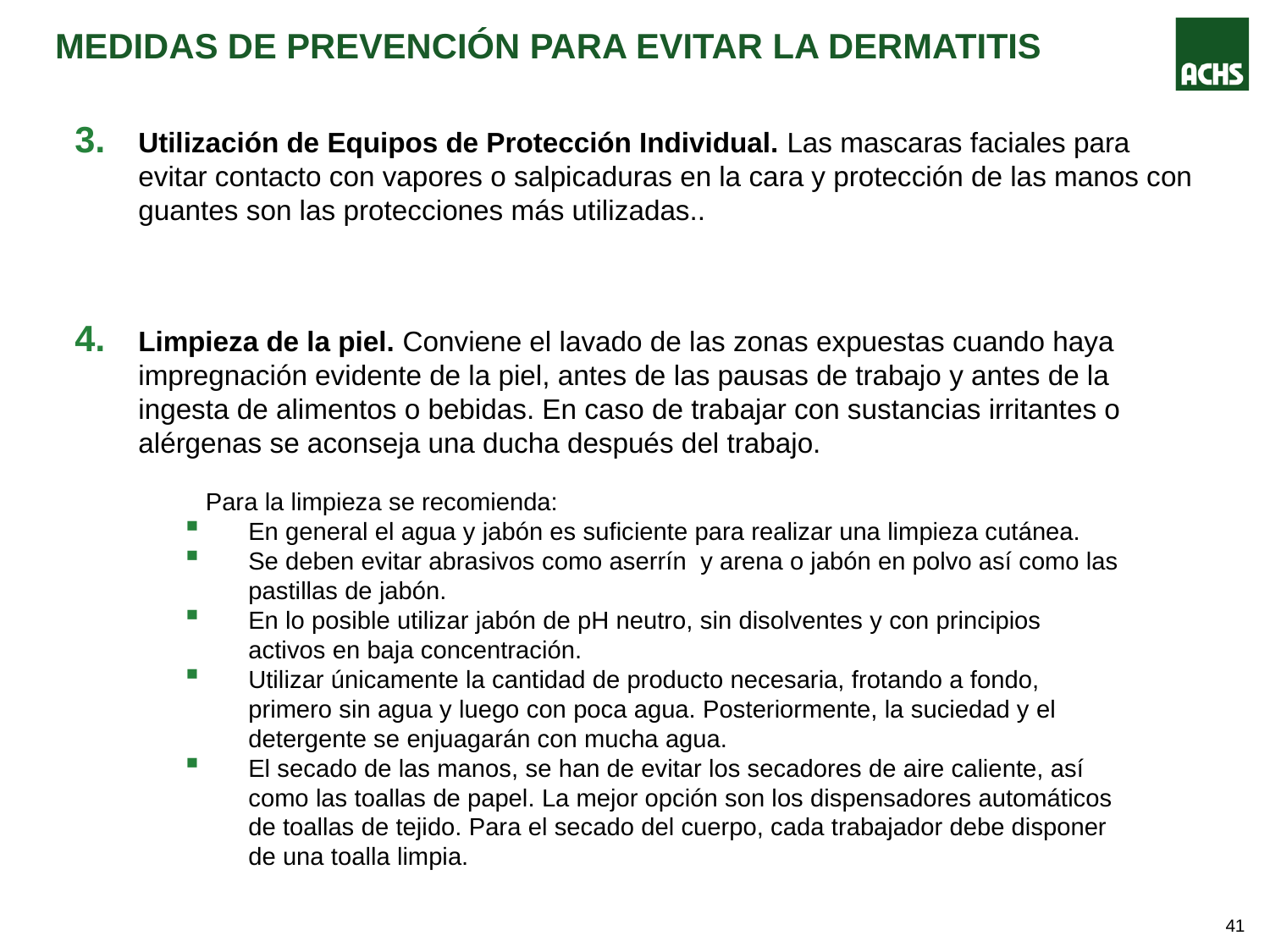

# Medidas de prevención para evitar la dermatitis
Utilización de Equipos de Protección Individual. Las mascaras faciales para evitar contacto con vapores o salpicaduras en la cara y protección de las manos con guantes son las protecciones más utilizadas..
Limpieza de la piel. Conviene el lavado de las zonas expuestas cuando haya impregnación evidente de la piel, antes de las pausas de trabajo y antes de la ingesta de alimentos o bebidas. En caso de trabajar con sustancias irritantes o alérgenas se aconseja una ducha después del trabajo.
   Para la limpieza se recomienda:
En general el agua y jabón es suficiente para realizar una limpieza cutánea.
Se deben evitar abrasivos como aserrín  y arena o jabón en polvo así como las pastillas de jabón.
En lo posible utilizar jabón de pH neutro, sin disolventes y con principios activos en baja concentración.
Utilizar únicamente la cantidad de producto necesaria, frotando a fondo, primero sin agua y luego con poca agua. Posteriormente, la suciedad y el detergente se enjuagarán con mucha agua.
El secado de las manos, se han de evitar los secadores de aire caliente, así como las toallas de papel. La mejor opción son los dispensadores automáticos de toallas de tejido. Para el secado del cuerpo, cada trabajador debe disponer de una toalla limpia.

41